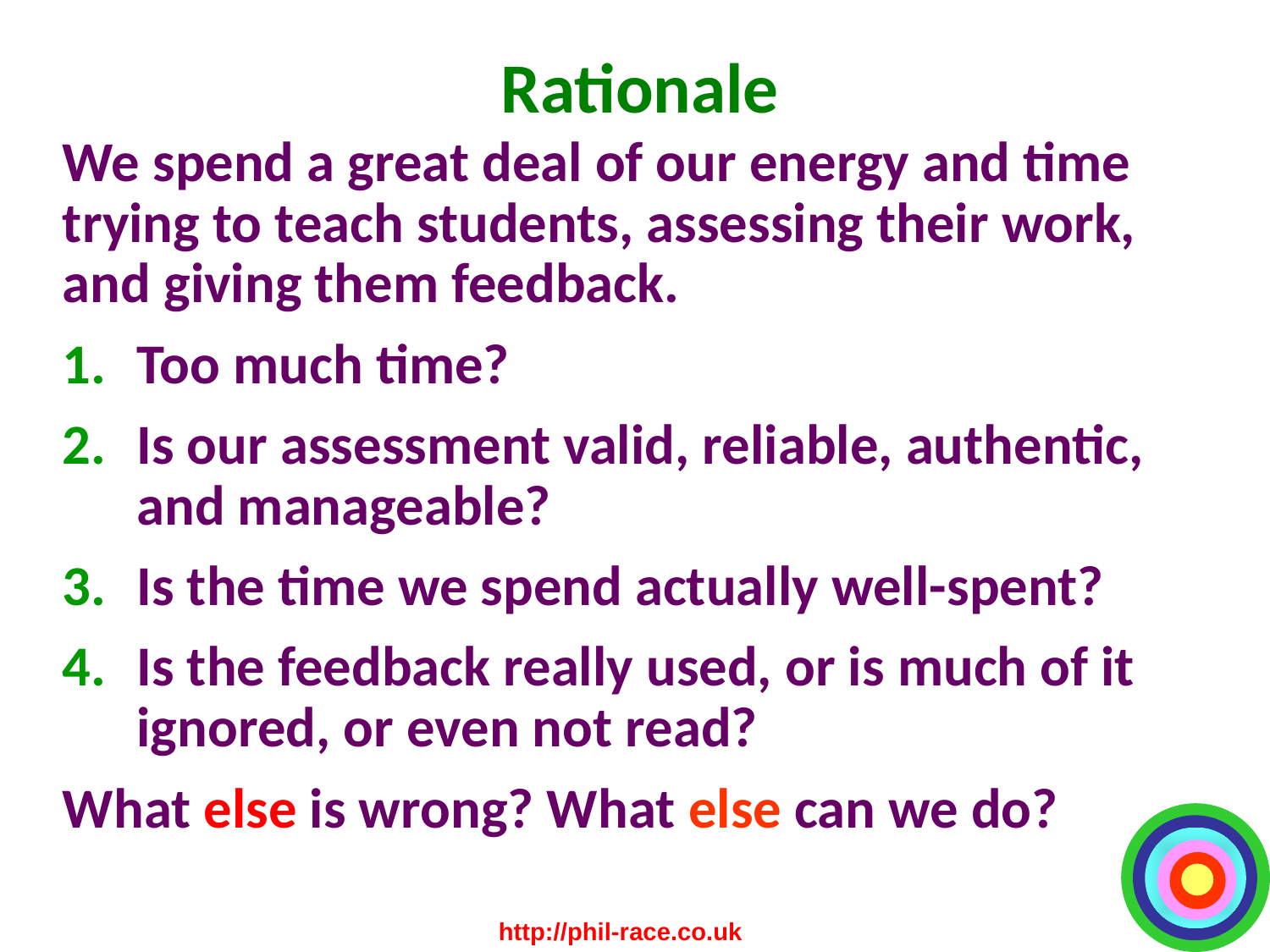

# Rationale
We spend a great deal of our energy and time trying to teach students, assessing their work, and giving them feedback.
Too much time?
Is our assessment valid, reliable, authentic, and manageable?
Is the time we spend actually well-spent?
Is the feedback really used, or is much of it ignored, or even not read?
What else is wrong? What else can we do?